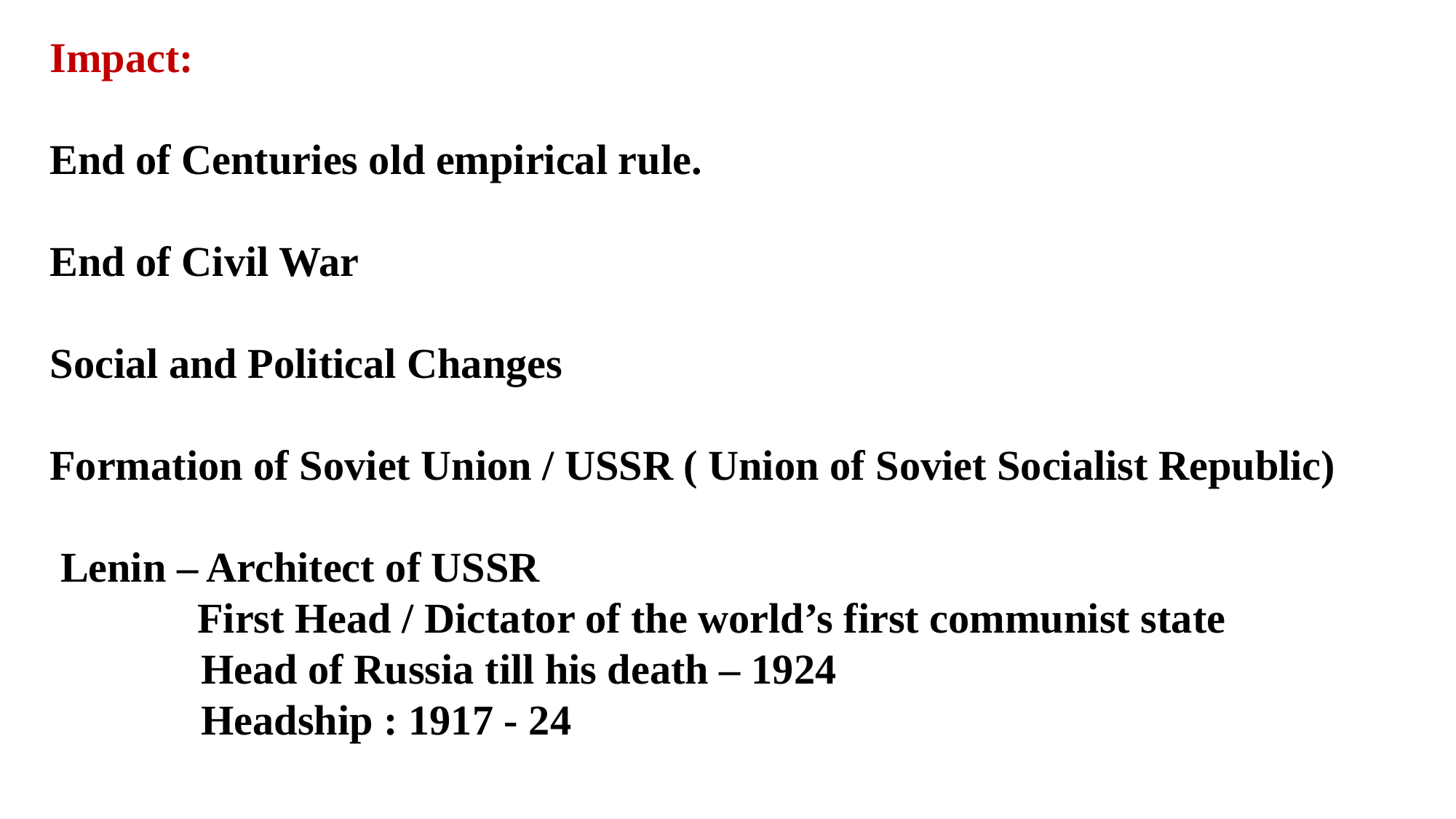

Impact:

End of Centuries old empirical rule.

End of Civil War

Social and Political Changes

Formation of Soviet Union / USSR ( Union of Soviet Socialist Republic)

 Lenin – Architect of USSR
              First Head / Dictator of the world’s first communist state
	    Head of Russia till his death – 1924
	    Headship : 1917 - 24